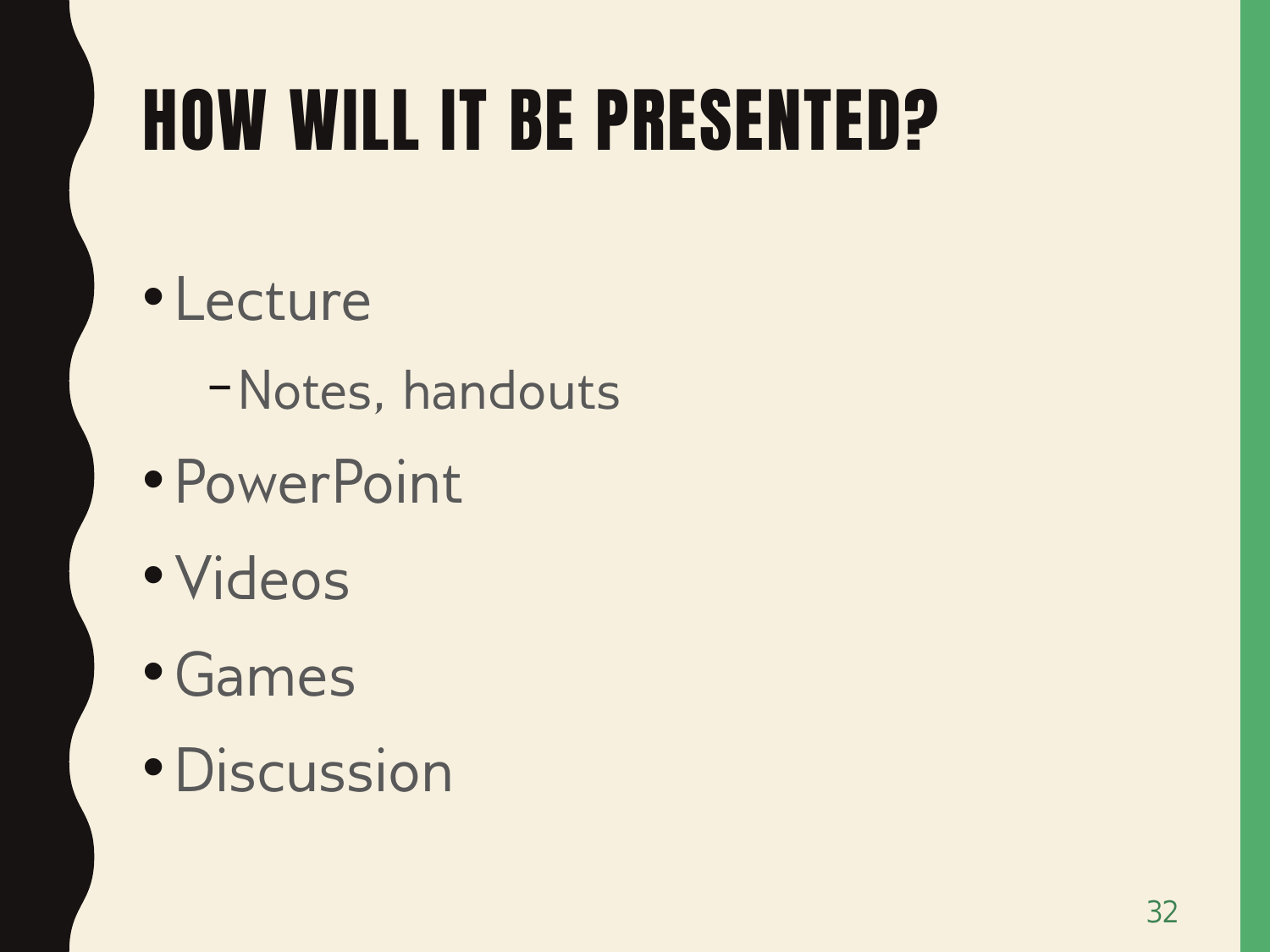

# How will it be presented?
Lecture
Notes, handouts
PowerPoint
Videos
Games
Discussion
32